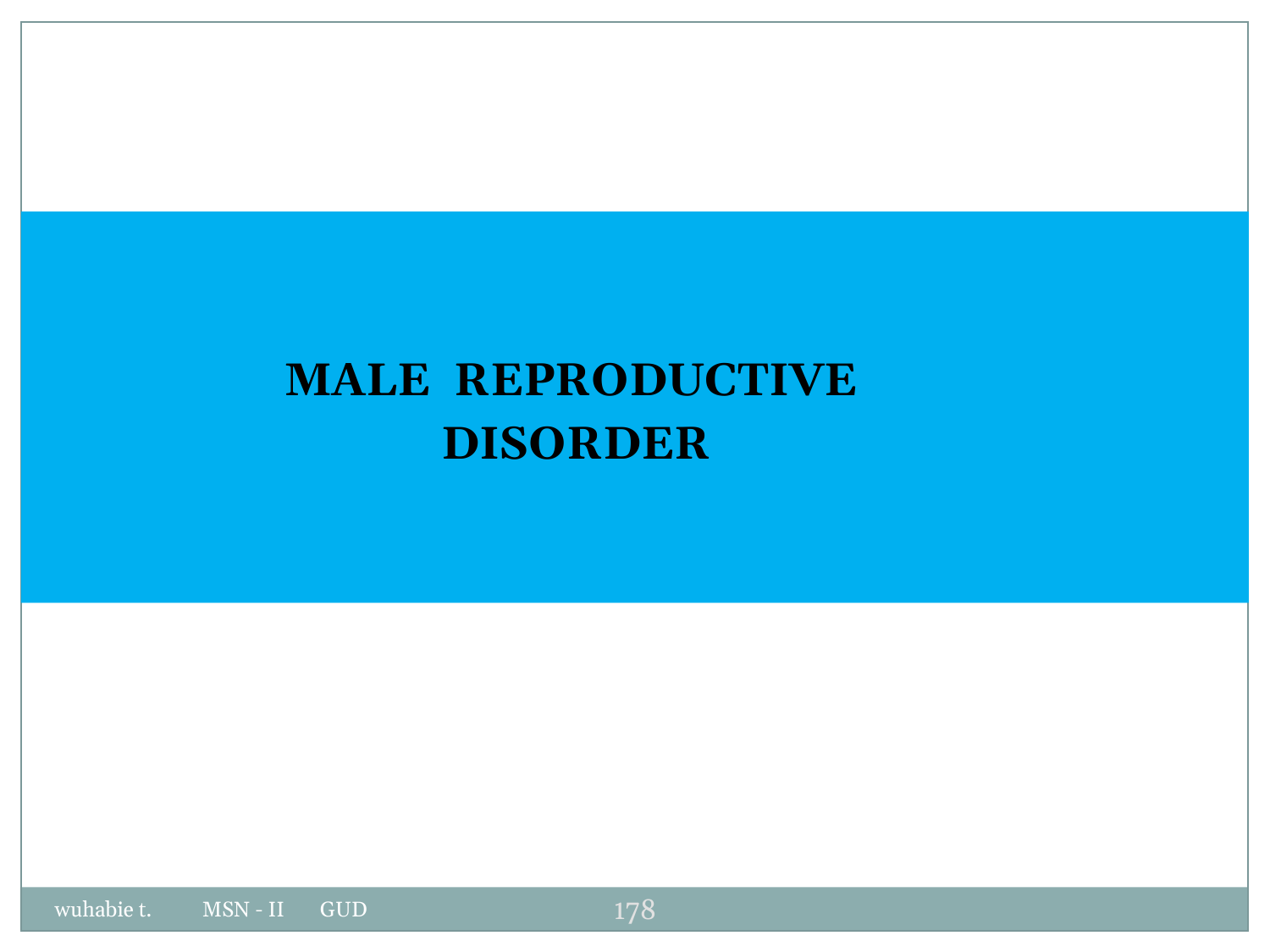

MALE  REPRODUCTIVE
                                   DISORDER

178
wuhabie t.          MSN - II       GUD